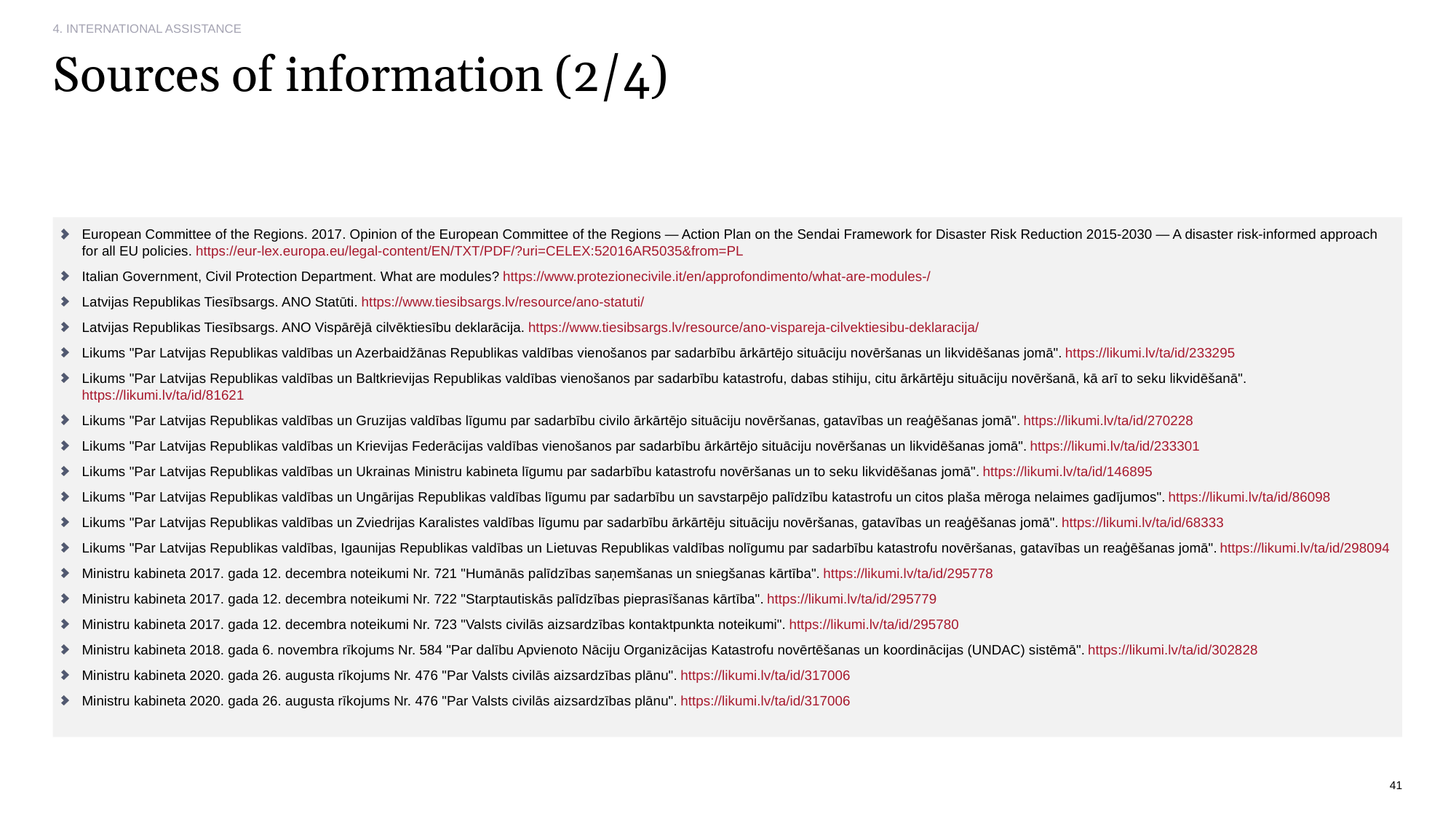

4. INTERNATIONAL ASSISTANCE
# Sources of information (2/4)
European Committee of the Regions. 2017. Opinion of the European Committee of the Regions — Action Plan on the Sendai Framework for Disaster Risk Reduction 2015-2030 — A disaster risk-informed approach for all EU policies. https://eur-lex.europa.eu/legal-content/EN/TXT/PDF/?uri=CELEX:52016AR5035&from=PL
Italian Government, Civil Protection Department. What are modules? https://www.protezionecivile.it/en/approfondimento/what-are-modules-/
Latvijas Republikas Tiesībsargs. ANO Statūti. https://www.tiesibsargs.lv/resource/ano-statuti/
Latvijas Republikas Tiesībsargs. ANO Vispārējā cilvēktiesību deklarācija. https://www.tiesibsargs.lv/resource/ano-vispareja-cilvektiesibu-deklaracija/
Likums "Par Latvijas Republikas valdības un Azerbaidžānas Republikas valdības vienošanos par sadarbību ārkārtējo situāciju novēršanas un likvidēšanas jomā". https://likumi.lv/ta/id/233295
Likums "Par Latvijas Republikas valdības un Baltkrievijas Republikas valdības vienošanos par sadarbību katastrofu, dabas stihiju, citu ārkārtēju situāciju novēršanā, kā arī to seku likvidēšanā". https://likumi.lv/ta/id/81621
Likums "Par Latvijas Republikas valdības un Gruzijas valdības līgumu par sadarbību civilo ārkārtējo situāciju novēršanas, gatavības un reaģēšanas jomā". https://likumi.lv/ta/id/270228
Likums "Par Latvijas Republikas valdības un Krievijas Federācijas valdības vienošanos par sadarbību ārkārtējo situāciju novēršanas un likvidēšanas jomā". https://likumi.lv/ta/id/233301
Likums "Par Latvijas Republikas valdības un Ukrainas Ministru kabineta līgumu par sadarbību katastrofu novēršanas un to seku likvidēšanas jomā". https://likumi.lv/ta/id/146895
Likums "Par Latvijas Republikas valdības un Ungārijas Republikas valdības līgumu par sadarbību un savstarpējo palīdzību katastrofu un citos plaša mēroga nelaimes gadījumos". https://likumi.lv/ta/id/86098
Likums "Par Latvijas Republikas valdības un Zviedrijas Karalistes valdības līgumu par sadarbību ārkārtēju situāciju novēršanas, gatavības un reaģēšanas jomā". https://likumi.lv/ta/id/68333
Likums "Par Latvijas Republikas valdības, Igaunijas Republikas valdības un Lietuvas Republikas valdības nolīgumu par sadarbību katastrofu novēršanas, gatavības un reaģēšanas jomā". https://likumi.lv/ta/id/298094
Ministru kabineta 2017. gada 12. decembra noteikumi Nr. 721 "Humānās palīdzības saņemšanas un sniegšanas kārtība". https://likumi.lv/ta/id/295778
Ministru kabineta 2017. gada 12. decembra noteikumi Nr. 722 "Starptautiskās palīdzības pieprasīšanas kārtība". https://likumi.lv/ta/id/295779
Ministru kabineta 2017. gada 12. decembra noteikumi Nr. 723 "Valsts civilās aizsardzības kontaktpunkta noteikumi". https://likumi.lv/ta/id/295780
Ministru kabineta 2018. gada 6. novembra rīkojums Nr. 584 "Par dalību Apvienoto Nāciju Organizācijas Katastrofu novērtēšanas un koordinācijas (UNDAC) sistēmā". https://likumi.lv/ta/id/302828
Ministru kabineta 2020. gada 26. augusta rīkojums Nr. 476 "Par Valsts civilās aizsardzības plānu". https://likumi.lv/ta/id/317006
Ministru kabineta 2020. gada 26. augusta rīkojums Nr. 476 "Par Valsts civilās aizsardzības plānu". https://likumi.lv/ta/id/317006
41